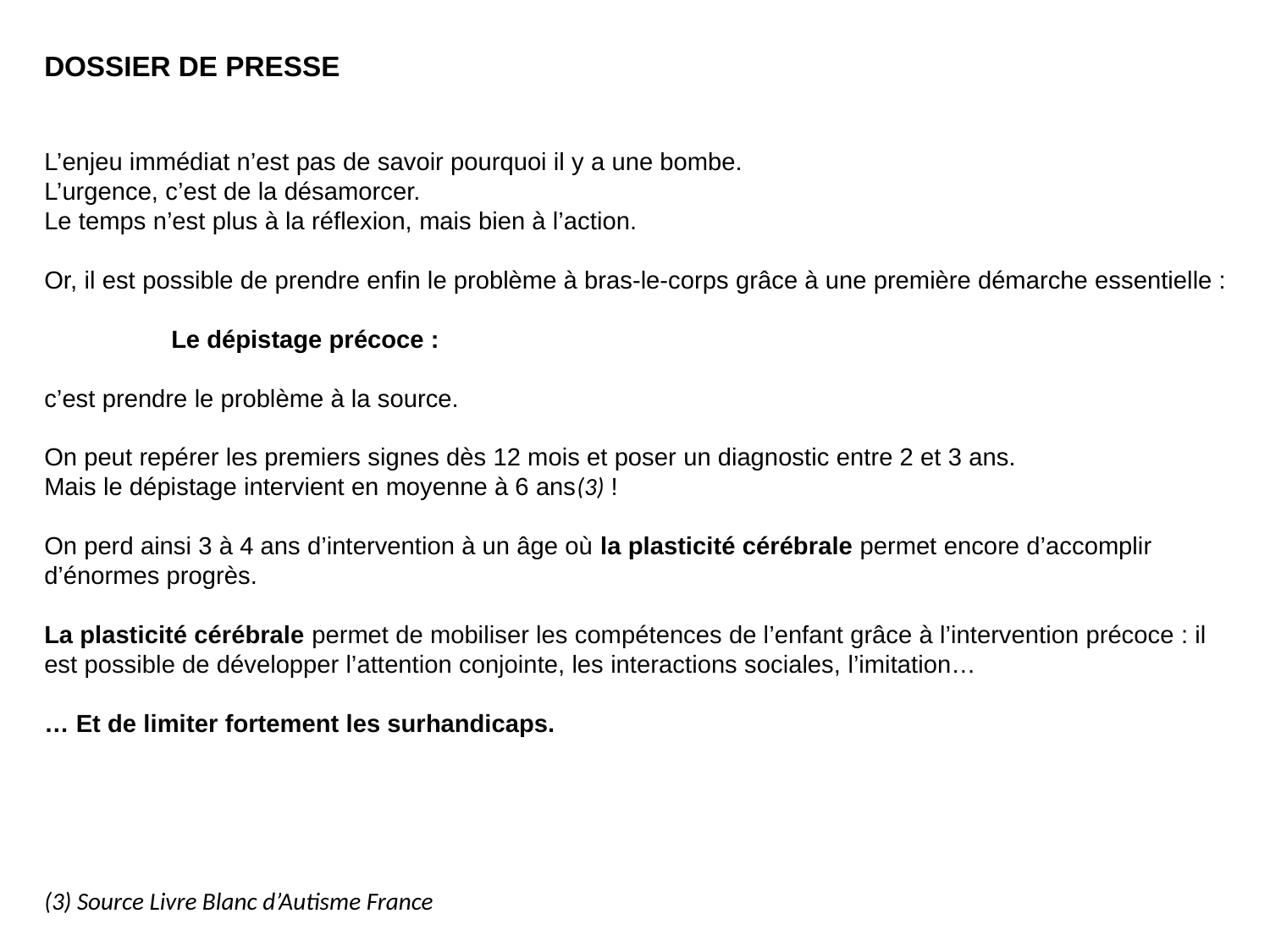

dossier de presse

L’enjeu immédiat n’est pas de savoir pourquoi il y a une bombe.
L’urgence, c’est de la désamorcer.
Le temps n’est plus à la réflexion, mais bien à l’action.

Or, il est possible de prendre enfin le problème à bras-le-corps grâce à une première démarche essentielle :

	Le dépistage précoce :

c’est prendre le problème à la source.

On peut repérer les premiers signes dès 12 mois et poser un diagnostic entre 2 et 3 ans.
Mais le dépistage intervient en moyenne à 6 ans(3) !

On perd ainsi 3 à 4 ans d’intervention à un âge où la plasticité cérébrale permet encore d’accomplir d’énormes progrès.

La plasticité cérébrale permet de mobiliser les compétences de l’enfant grâce à l’intervention précoce : il est possible de développer l’attention conjointe, les interactions sociales, l’imitation…

… Et de limiter fortement les surhandicaps.

(3) Source Livre Blanc d’Autisme France